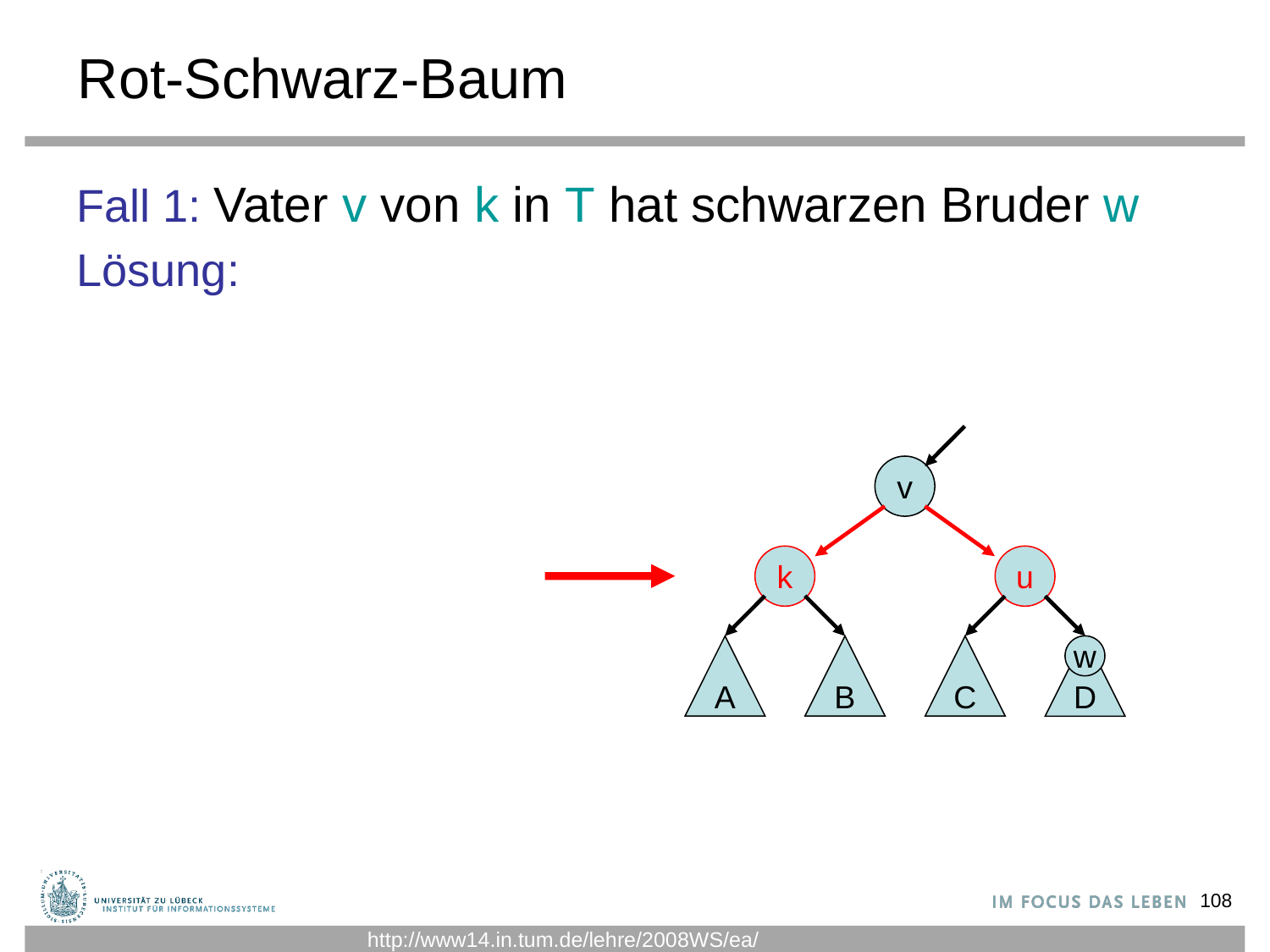

# Rot-Schwarz-Baum
Fall 1: Vater v von k in T hat schwarzen Bruder w
Lösung:

v

k
u

w
A
B
C
D
108
http://www14.in.tum.de/lehre/2008WS/ea/index.html.de